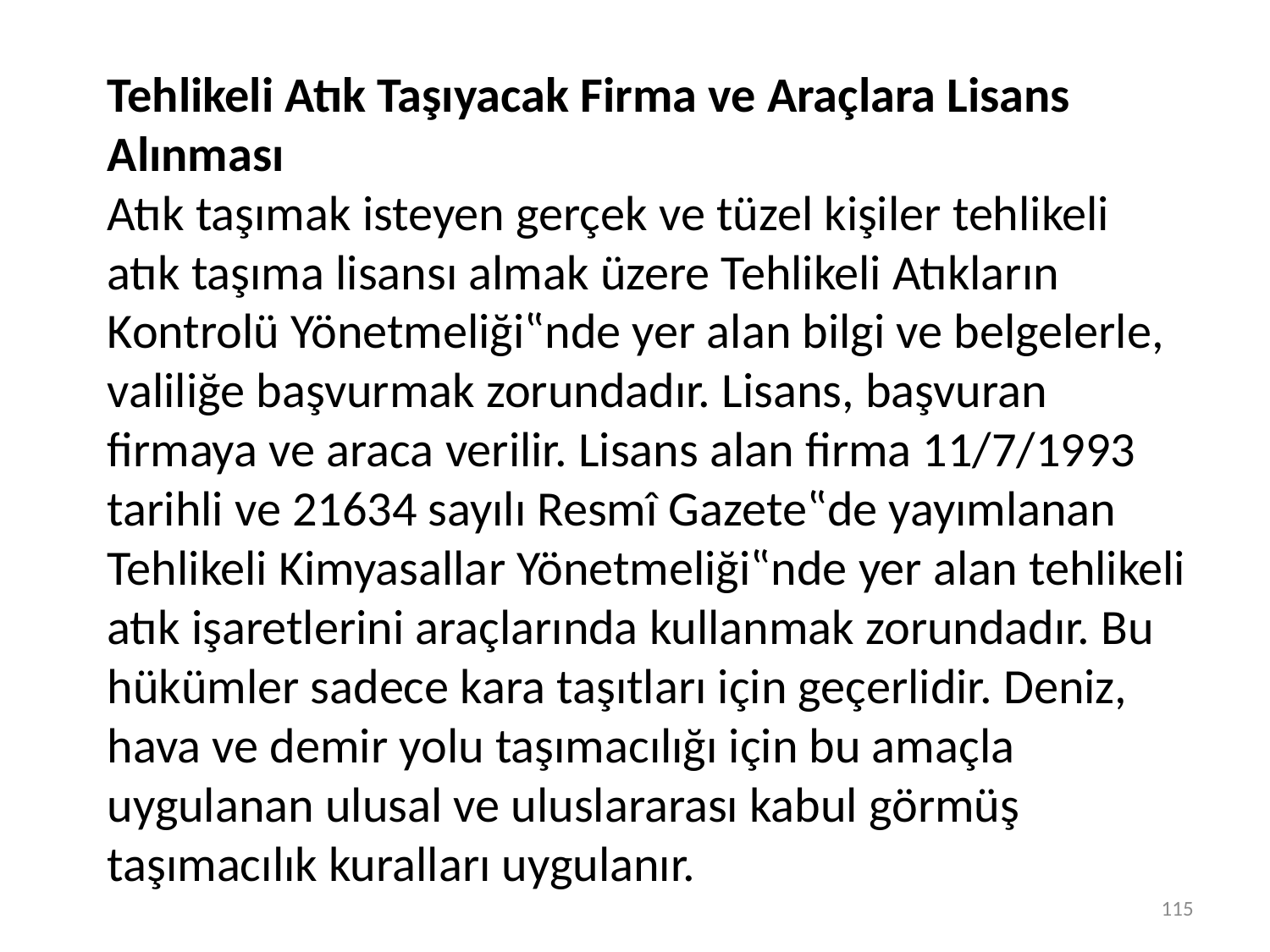

Tehlikeli Atık Taşıyacak Firma ve Araçlara Lisans Alınması
Atık taşımak isteyen gerçek ve tüzel kişiler tehlikeli atık taşıma lisansı almak üzere Tehlikeli Atıkların Kontrolü Yönetmeliği‟nde yer alan bilgi ve belgelerle, valiliğe başvurmak zorundadır. Lisans, başvuran firmaya ve araca verilir. Lisans alan firma 11/7/1993 tarihli ve 21634 sayılı Resmî Gazete‟de yayımlanan Tehlikeli Kimyasallar Yönetmeliği‟nde yer alan tehlikeli atık işaretlerini araçlarında kullanmak zorundadır. Bu hükümler sadece kara taşıtları için geçerlidir. Deniz, hava ve demir yolu taşımacılığı için bu amaçla uygulanan ulusal ve uluslararası kabul görmüş taşımacılık kuralları uygulanır.
115